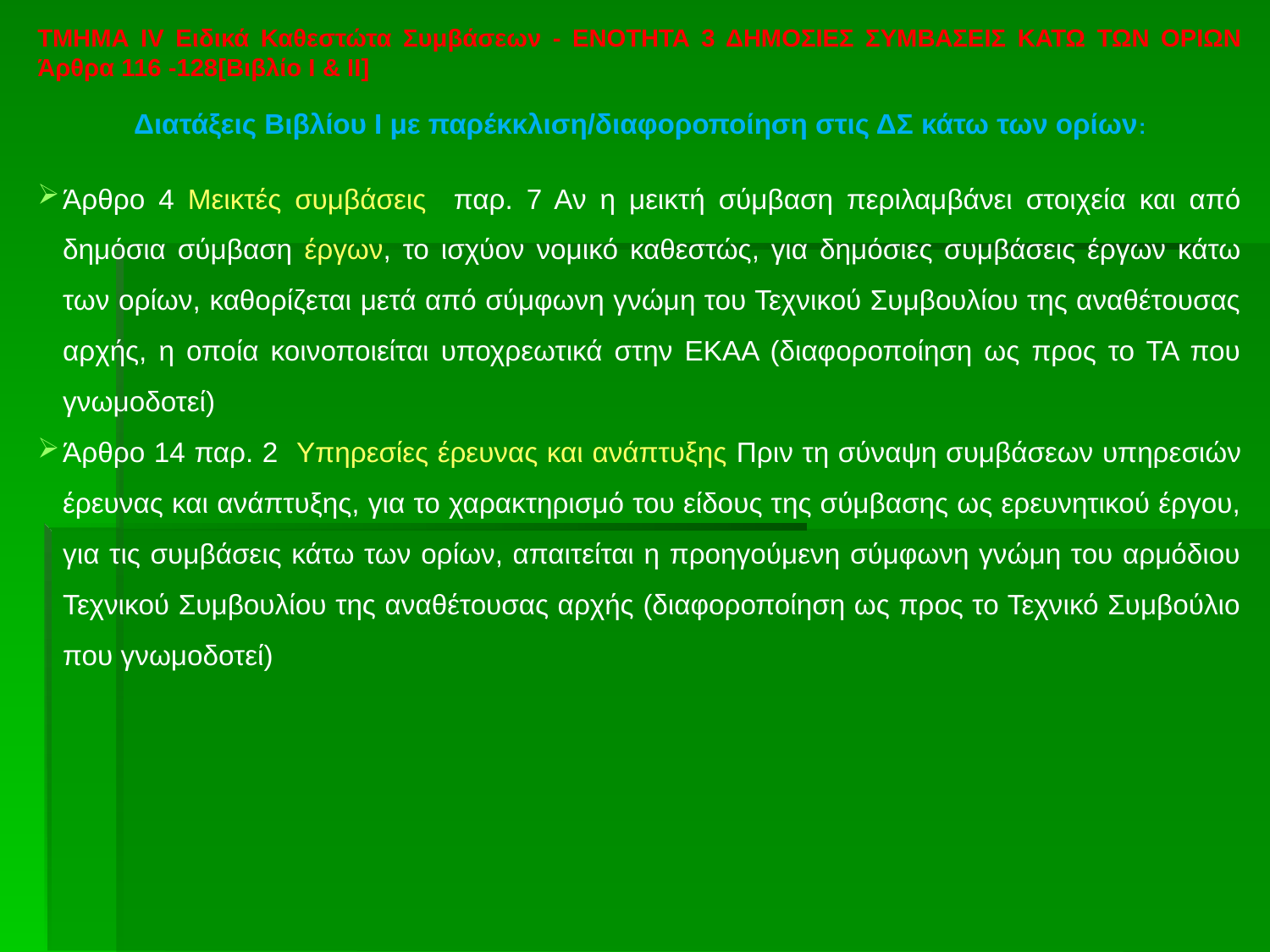

ΤΜΗΜΑ IV Ειδικά Καθεστώτα Συμβάσεων - ΕΝΟΤΗΤΑ 3 ΔΗΜΟΣΙΕΣ ΣΥΜΒΑΣΕΙΣ ΚΑΤΩ ΤΩΝ ΟΡΙΩΝ Άρθρα 116 -128[Βιβλίο Ι & ΙΙ]
Διατάξεις Βιβλίου Ι με παρέκκλιση/διαφοροποίηση στις ΔΣ κάτω των ορίων:

Άρθρο 4 Μεικτές συμβάσεις  παρ. 7 Αν η μεικτή σύμβαση περιλαμβάνει στοιχεία και από δημόσια σύμβαση έργων, το ισχύον νομικό καθεστώς, για δημόσιες συμβάσεις έργων κάτω των ορίων, καθορίζεται μετά από σύμφωνη γνώμη του Τεχνικού Συμβουλίου της αναθέτουσας αρχής, η οποία κοινοποιείται υποχρεωτικά στην ΕΚΑΑ (διαφοροποίηση ως προς το ΤΑ που γνωμοδοτεί)
Άρθρο 14 παρ. 2  Υπηρεσίες έρευνας και ανάπτυξης Πριν τη σύναψη συμβάσεων υπηρεσιών έρευνας και ανάπτυξης, για το χαρακτηρισμό του είδους της σύμβασης ως ερευνητικού έργου, για τις συμβάσεις κάτω των ορίων, απαιτείται η προηγούμενη σύμφωνη γνώμη του αρμόδιου Τεχνικού Συμβουλίου της αναθέτουσας αρχής (διαφοροποίηση ως προς το Τεχνικό Συμβούλιο που γνωμοδοτεί)